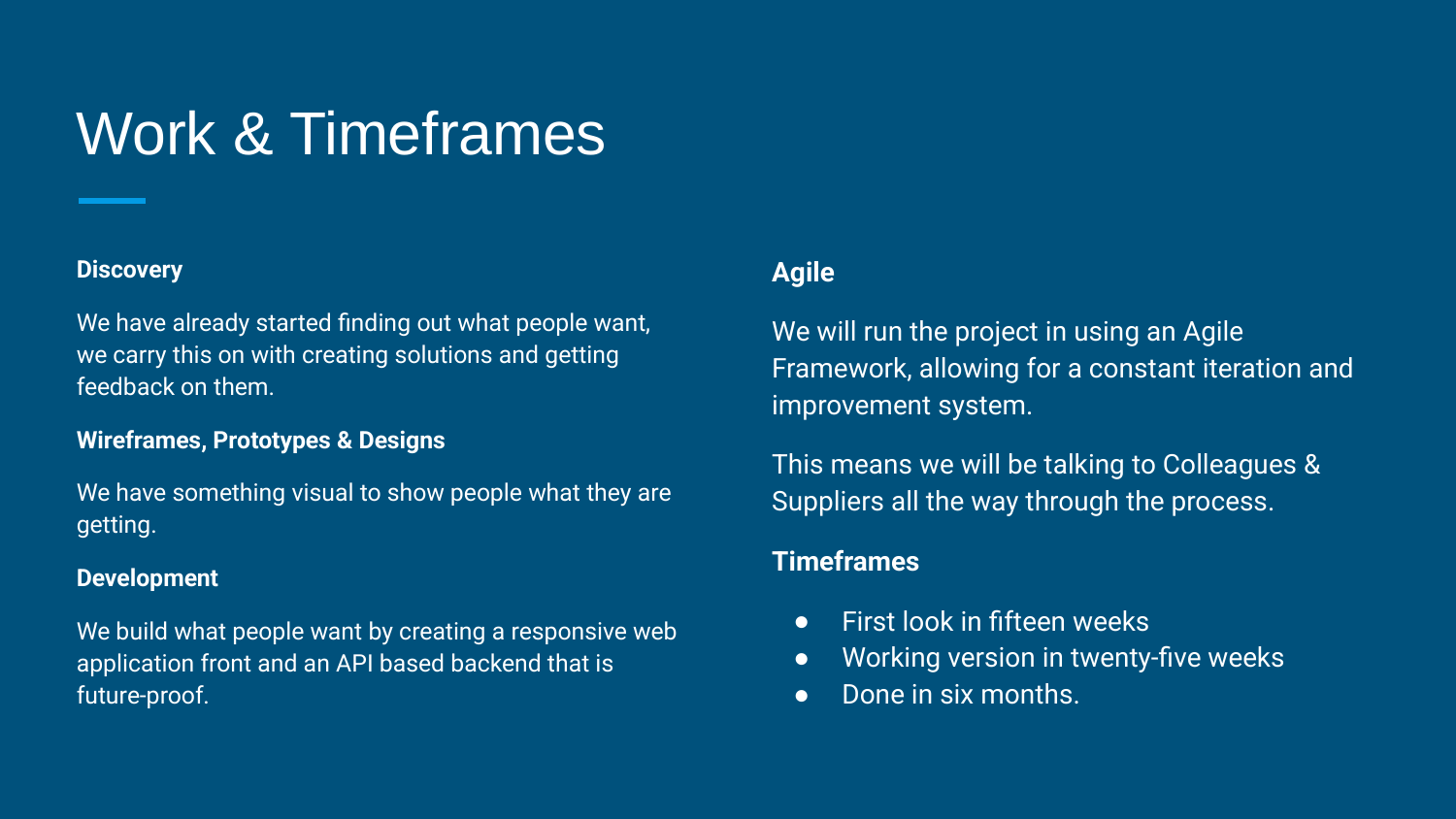

# Work & Timeframes
Discovery
We have already started finding out what people want, we carry this on with creating solutions and getting feedback on them.
Wireframes, Prototypes & Designs
We have something visual to show people what they are getting.
Development
We build what people want by creating a responsive web application front and an API based backend that is future-proof.
Agile
We will run the project in using an Agile Framework, allowing for a constant iteration and improvement system.
This means we will be talking to Colleagues & Suppliers all the way through the process.
Timeframes
First look in fifteen weeks
Working version in twenty-five weeks
Done in six months.